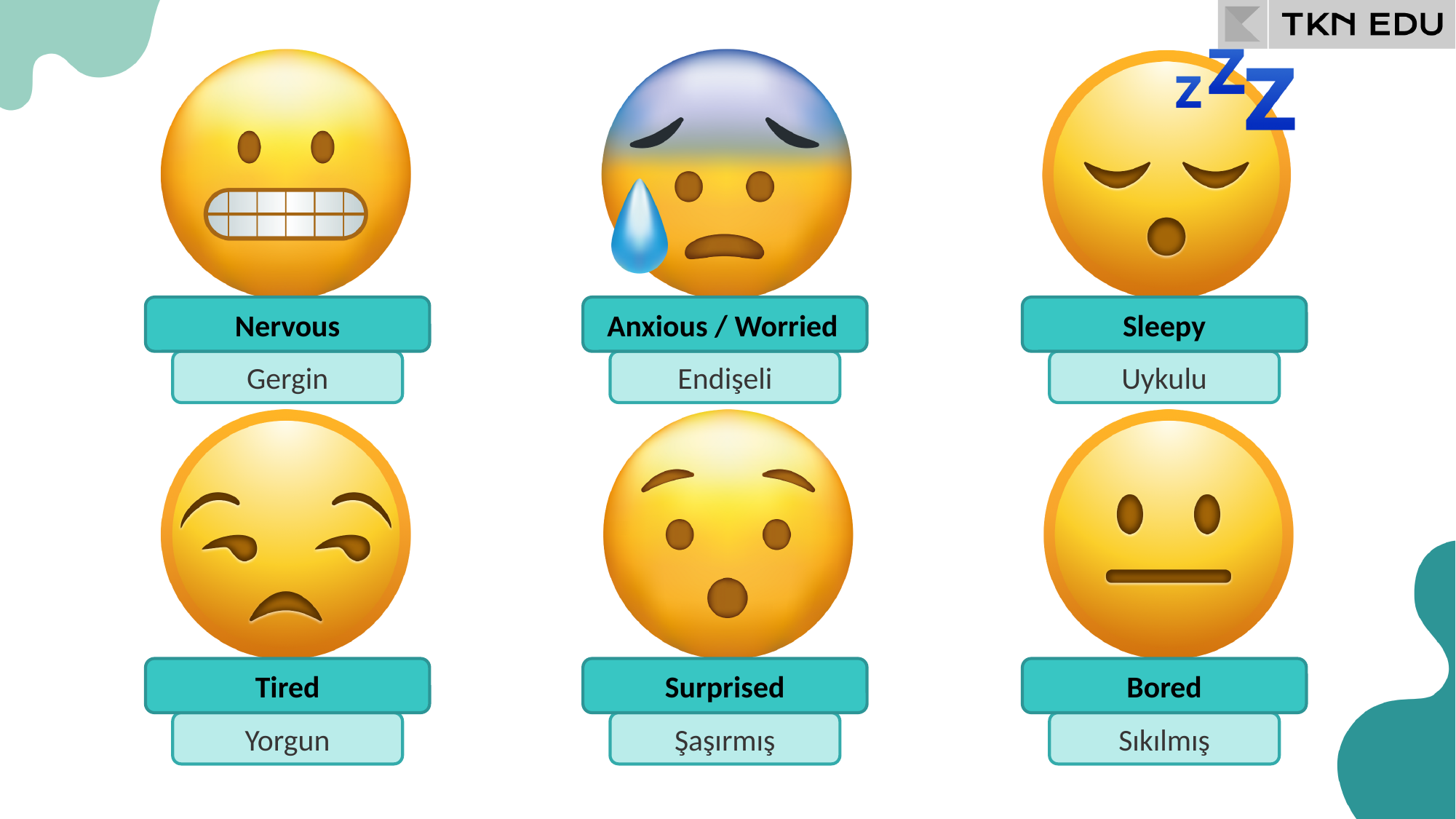

Nervous
Anxious / Worried
Sleepy

Gergin
Endişeli
Uykulu

Tired
Surprised
Bored

Yorgun
Şaşırmış
Sıkılmış